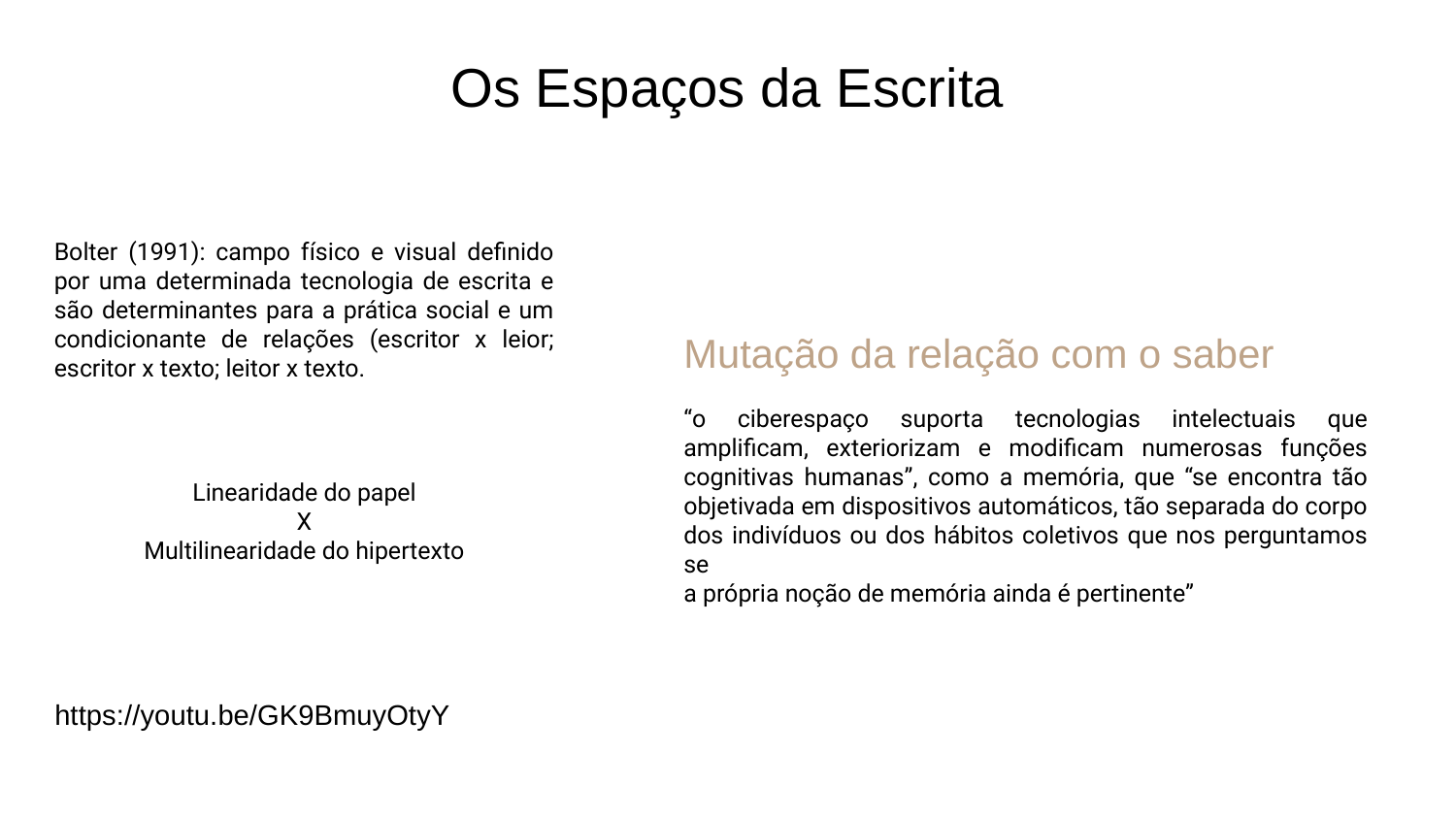

# Os Espaços da Escrita
Bolter (1991): campo físico e visual definido por uma determinada tecnologia de escrita e são determinantes para a prática social e um condicionante de relações (escritor x leior; escritor x texto; leitor x texto.
Mutação da relação com o saber
“o ciberespaço suporta tecnologias intelectuais que amplificam, exteriorizam e modificam numerosas funções cognitivas humanas”, como a memória, que “se encontra tão objetivada em dispositivos automáticos, tão separada do corpo dos indivíduos ou dos hábitos coletivos que nos perguntamos se
a própria noção de memória ainda é pertinente”
Linearidade do papel
X
Multilinearidade do hipertexto
https://youtu.be/GK9BmuyOtyY